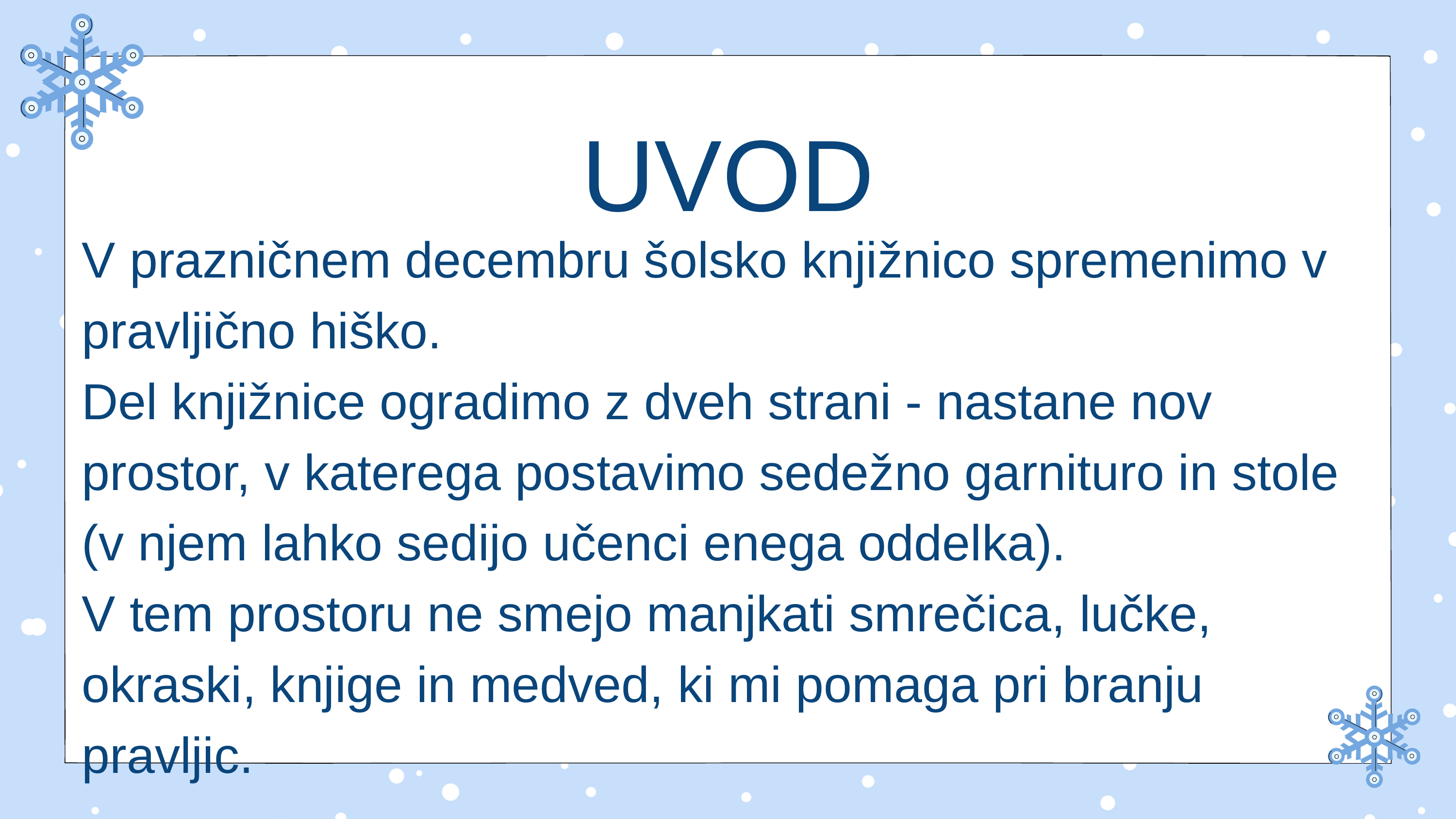

UVOD
V prazničnem decembru šolsko knjižnico spremenimo v pravljično hiško.
Del knjižnice ogradimo z dveh strani - nastane nov prostor, v katerega postavimo sedežno garnituro in stole (v njem lahko sedijo učenci enega oddelka).
V tem prostoru ne smejo manjkati smrečica, lučke, okraski, knjige in medved, ki mi pomaga pri branju pravljic.